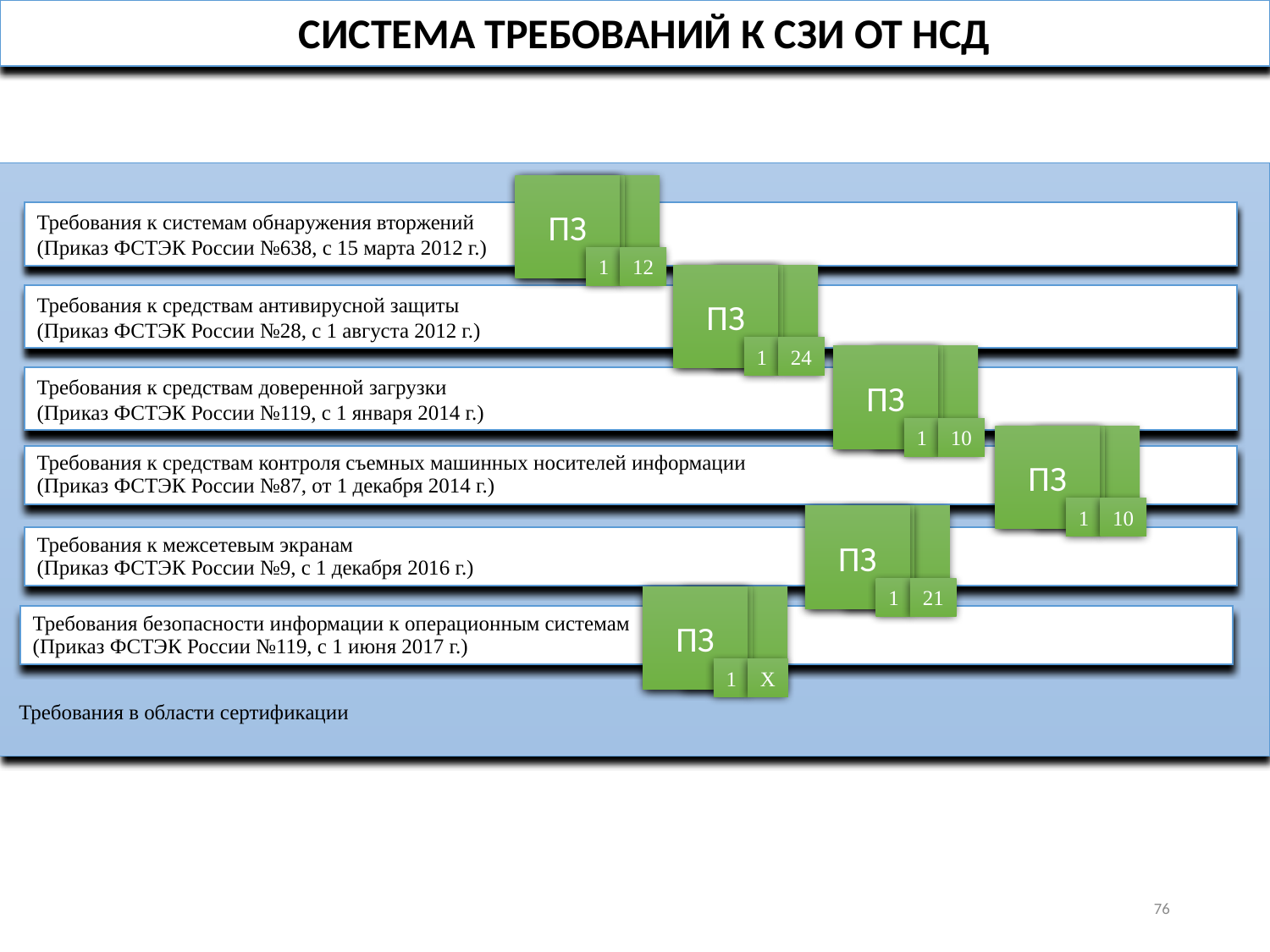

СИСТЕМА ТРЕБОВАНИЙ К СЗИ ОТ НСД

ПЗ
ПЗ
ПЗ
12
1
Требования к системам обнаружения вторжений
(Приказ ФСТЭК России №638, с 15 марта 2012 г.)
ПЗ
ПЗ
ПЗ
24
1
Требования к средствам антивирусной защиты
(Приказ ФСТЭК России №28, с 1 августа 2012 г.)
ПЗ
ПЗ
ПЗ
10
1
Требования к средствам доверенной загрузки
(Приказ ФСТЭК России №119, с 1 января 2014 г.)
ПЗ
ПЗ
ПЗ
10
1
Требования к средствам контроля съемных машинных носителей информации
(Приказ ФСТЭК России №87, от 1 декабря 2014 г.)
ПЗ
ПЗ
ПЗ
21
1
Требования к межсетевым экранам
(Приказ ФСТЭК России №9, с 1 декабря 2016 г.)
ПЗ
ПЗ
ПЗ
Х
1
Требования безопасности информации к операционным системам
(Приказ ФСТЭК России №119, с 1 июня 2017 г.)
Требования в области сертификации
76